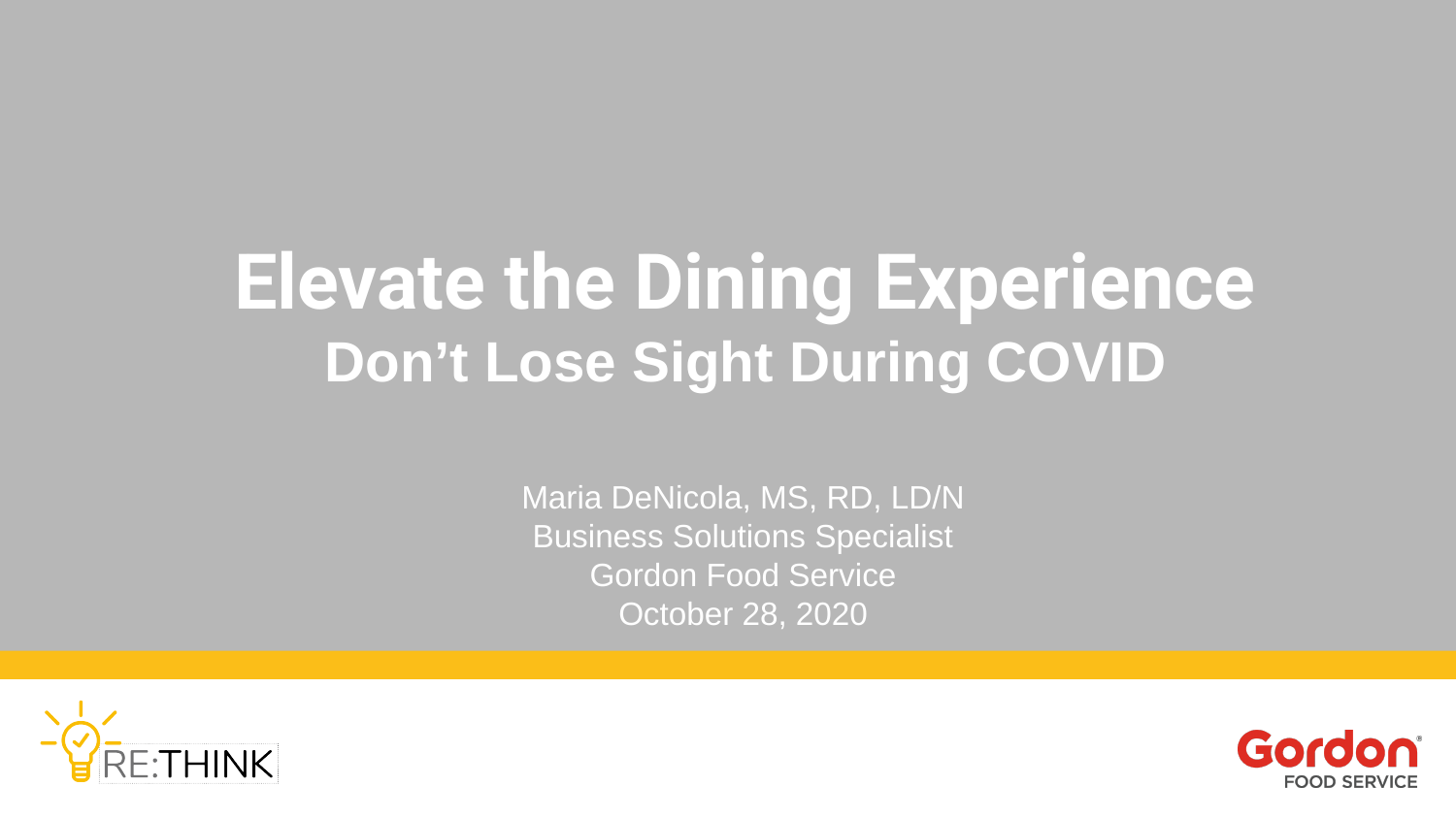

Elevate the Dining Experience
Don’t Lose Sight During COVID

Maria DeNicola, MS, RD, LD/N
Business Solutions Specialist
Gordon Food Service
October 28, 2020